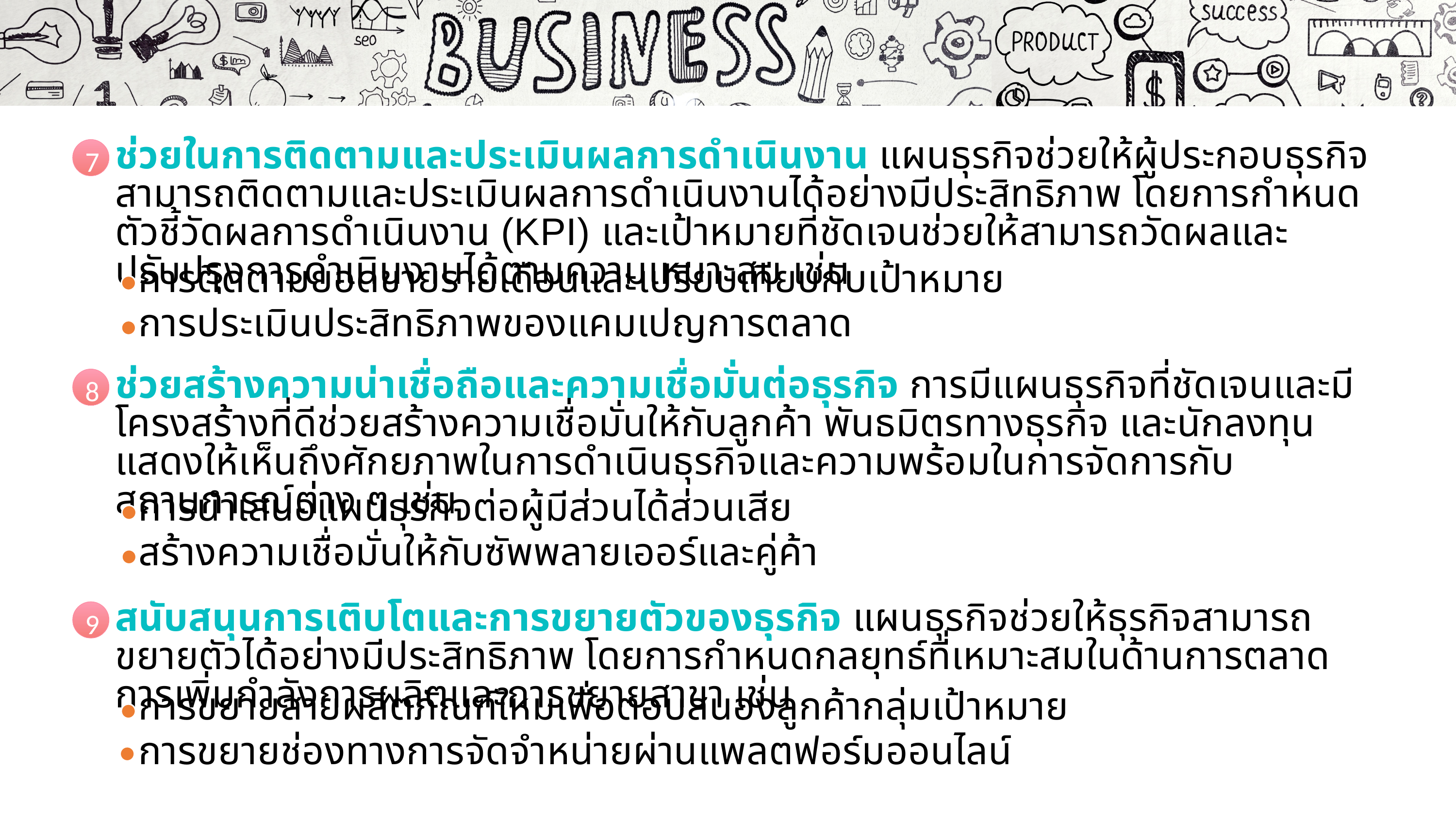

1
เปิดไฟล์สไลด์ที่ต้องการพิมพ์ จากนั้นคลิกที่แท็บเมนู File (ไฟล์)4Print (พิมพ์)
ในส่วนของ Settings (การตั้งค่า) ให้กำหนดตัวเลือกต่าง ๆ ก่อนการพิมพ์ตามต้องการ
เมื่อคลิกที่ปุ่ม Print All Slides จะปรากฏตัวเลือกของรูปแบบในการสั่งพิมพ์แผ่นสไลด์
2
ช่วยในการติดตามและประเมินผลการดำเนินงาน แผนธุรกิจช่วยให้ผู้ประกอบธุรกิจสามารถติดตามและประเมินผลการดำเนินงานได้อย่างมีประสิทธิภาพ โดยการกำหนดตัวชี้วัดผลการดำเนินงาน (KPI) และเป้าหมายที่ชัดเจนช่วยให้สามารถวัดผลและปรับปรุงการดำเนินงานได้ตามความเหมาะสม เช่น
7
3
การติดตามยอดขายรายเดือนและเปรียบเทียบกับเป้าหมาย
การประเมินประสิทธิภาพของแคมเปญการตลาด

ความเรียบง่าย
1

แบบอักษร
6
ช่วยสร้างความน่าเชื่อถือและความเชื่อมั่นต่อธุรกิจ การมีแผนธุรกิจที่ชัดเจนและมีโครงสร้างที่ดีช่วยสร้างความเชื่อมั่นให้กับลูกค้า พันธมิตรทางธุรกิจ และนักลงทุน แสดงให้เห็นถึงศักยภาพในการดำเนินธุรกิจและความพร้อมในการจัดการกับสถานการณ์ต่าง ๆ เช่น
8

มีความคงตัว
2

เนื้อหาและจุดนำข้อความ
7
การนำเสนอแผนธุรกิจต่อผู้มีส่วนได้ส่วนเสีย
สร้างความเชื่อมั่นให้กับซัพพลายเออร์และคู่ค้า

ใช้ความสมดุล
3

เลือกใช้กราฟิกอย่างระมัดระวัง
8
ธนาคารพาณิชย์ (Commercial Bank) เป็นสถาบันการเงินหลักที่รับฝากเงินจากประชาชนและภาคธุรกิจ และนำเงินไปปล่อยสินเชื่อหรือให้บริการทางการเงินอื่น ๆ เช่น บริการโอนเงิน บัตรเครดิต และการลงทุน ตัวอย่างของธนาคารพาณิชย์ในประเทศไทย ได้แก่ ธนาคารกรุงเทพ (Bangkok Bank) ธนาคารกสิกรไทย (Kasikorn Bank) ธนาคารกรุงศรีอยุธยา (Bank of Ayudhya) ซึ่งเป็นสถาบันการเงินที่มีบทบาทสำคัญต่อการระดมทุนและจัดสรรทรัพยากรในระบบเศรษฐกิจ ทำหน้าที่ระดมเงินฝากจากผู้ฝากเงินเพื่อปล่อยสินเชื่อแก่ภาคครัวเรือนและภาคธุรกิจ โดยอยู่ภายใต้การควบคุมของเจ้าหน้าที่ทางการเงินของรัฐบาล คือ ธนาคารกลาง เพื่อป้องกันไม่ให้เกิดความเสียหายต่อระบบเศรษฐกิจของประเทศ

มีแนวคิดเดียวในสไลด์แต่ละแผ่น
4

ความคมชัด (resolution) ของภาพ
9
สนับสนุนการเติบโตและการขยายตัวของธุรกิจ แผนธุรกิจช่วยให้ธุรกิจสามารถขยายตัวได้อย่างมีประสิทธิภาพ โดยการกำหนดกลยุทธ์ที่เหมาะสมในด้านการตลาด การเพิ่มกำลังการผลิตและการขยายสาขา เช่น
9

สร้างความกลมกลืน
5

เลือกต้นแบบสไลด์และแบบอักษรที่เหมาะสมกับอุปกรณ์ร่วม

10
การขยายสายผลิตภัณฑ์ใหม่เพื่อตอบสนองลูกค้ากลุ่มเป้าหมาย
การขยายช่องทางการจัดจำหน่ายผ่านแพลตฟอร์มออนไลน์